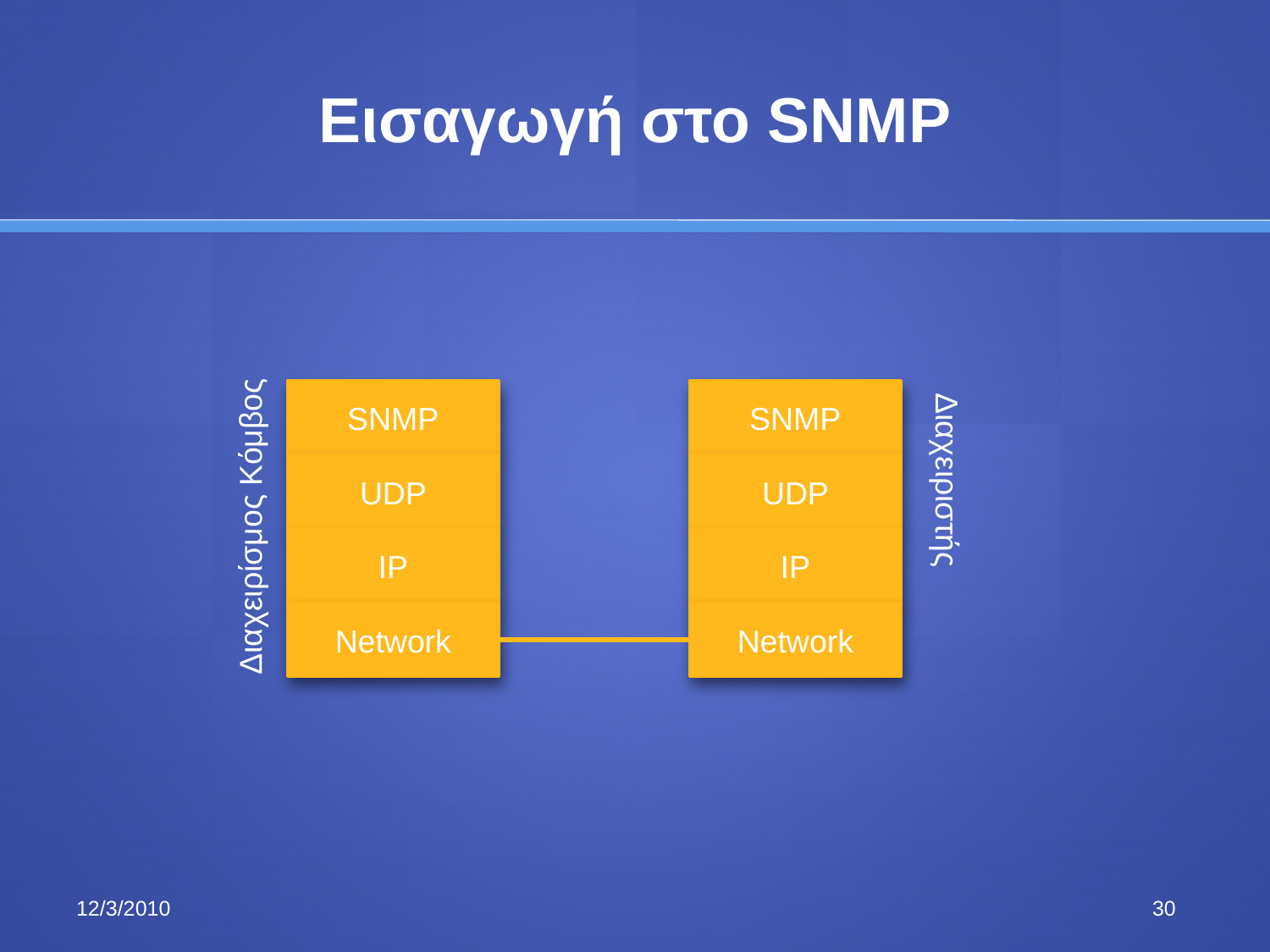

# Εισαγωγή στο SNMP
SNMP
UDP
IP
Network
SNMP
UDP
IP
Network
Διαχειρίσμος Κόμβος
Διαχειριστής
12/3/2010
30